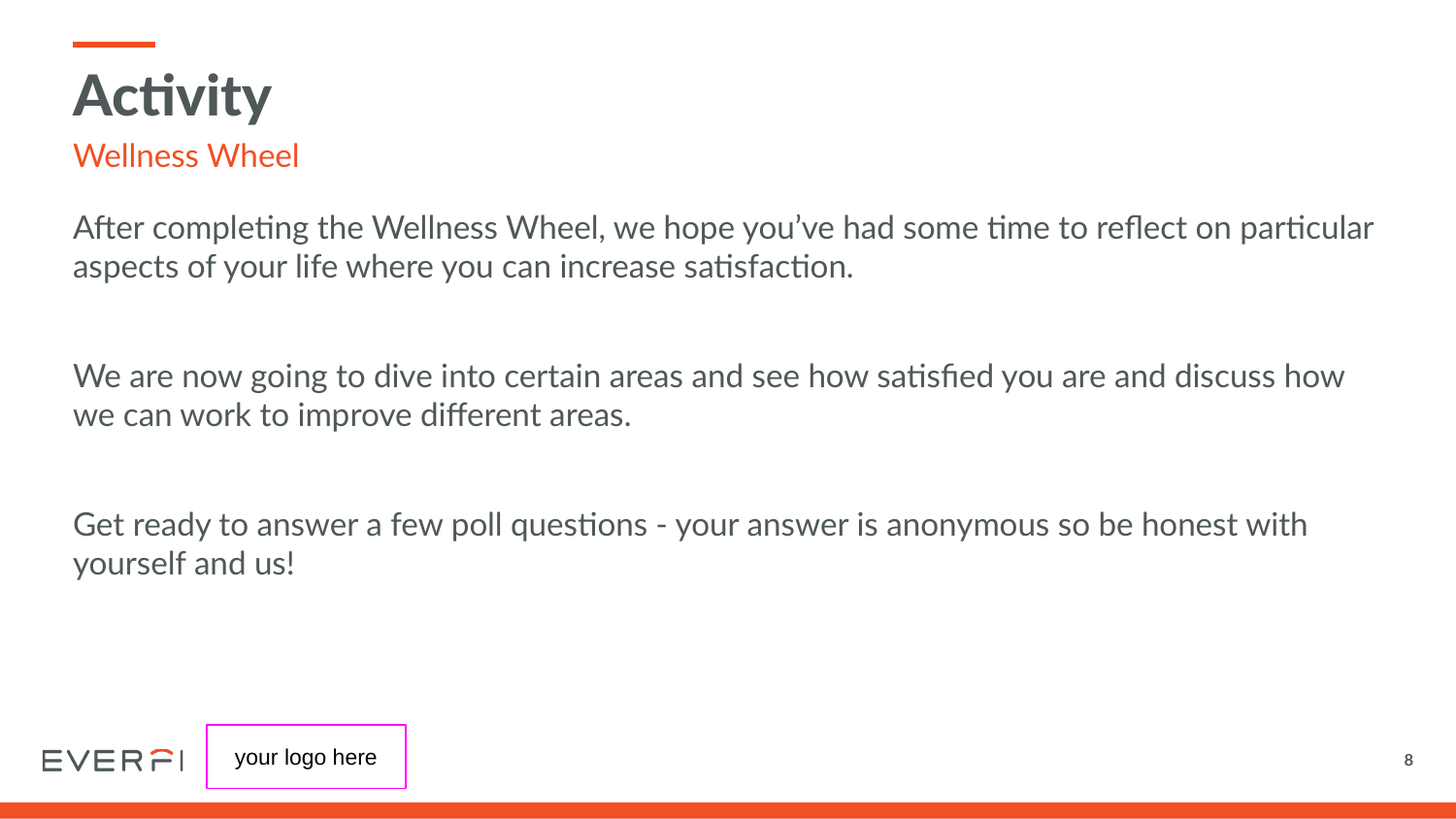

# Activity
Wellness Wheel
After completing the Wellness Wheel, we hope you’ve had some time to reflect on particular aspects of your life where you can increase satisfaction.

We are now going to dive into certain areas and see how satisfied you are and discuss how we can work to improve different areas.

Get ready to answer a few poll questions - your answer is anonymous so be honest with  yourself and us!
your logo here
8